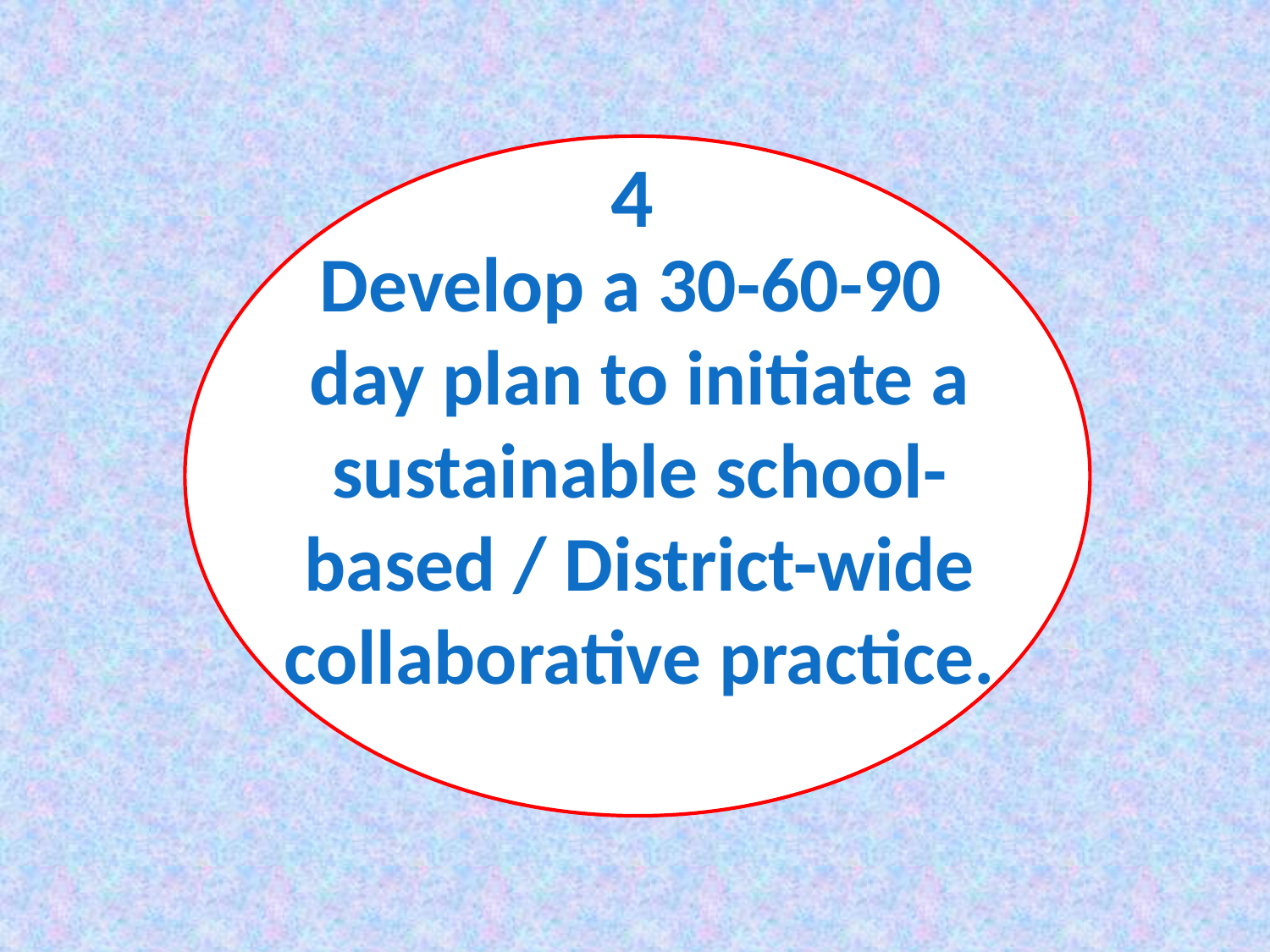

4
Develop a 30-60-90
day plan to initiate a sustainable school-based / District-wide collaborative practice.